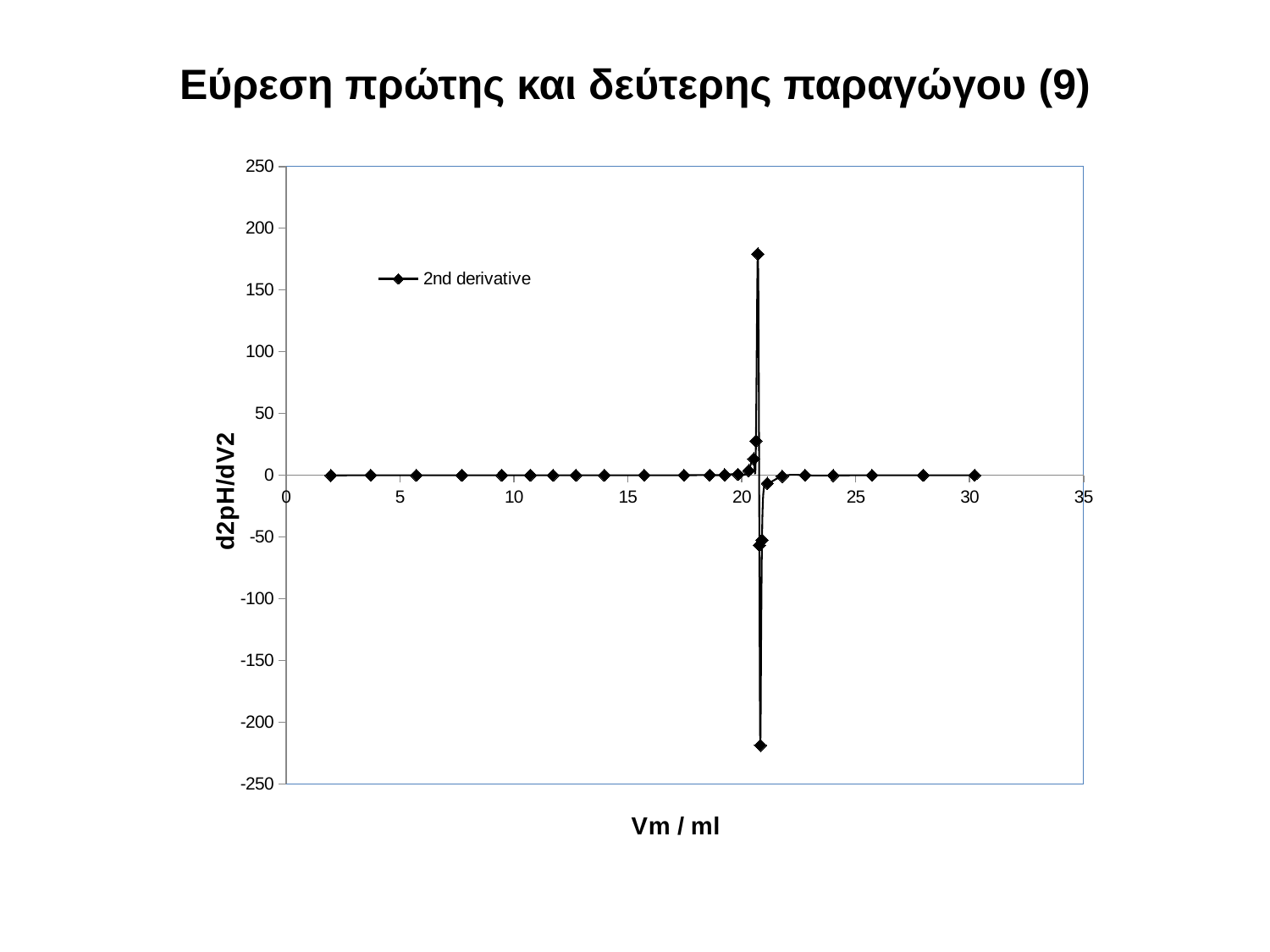

# Εύρεση πρώτης και δεύτερης παραγώγου (9)

### Chart

| Category |  |
|---|---|